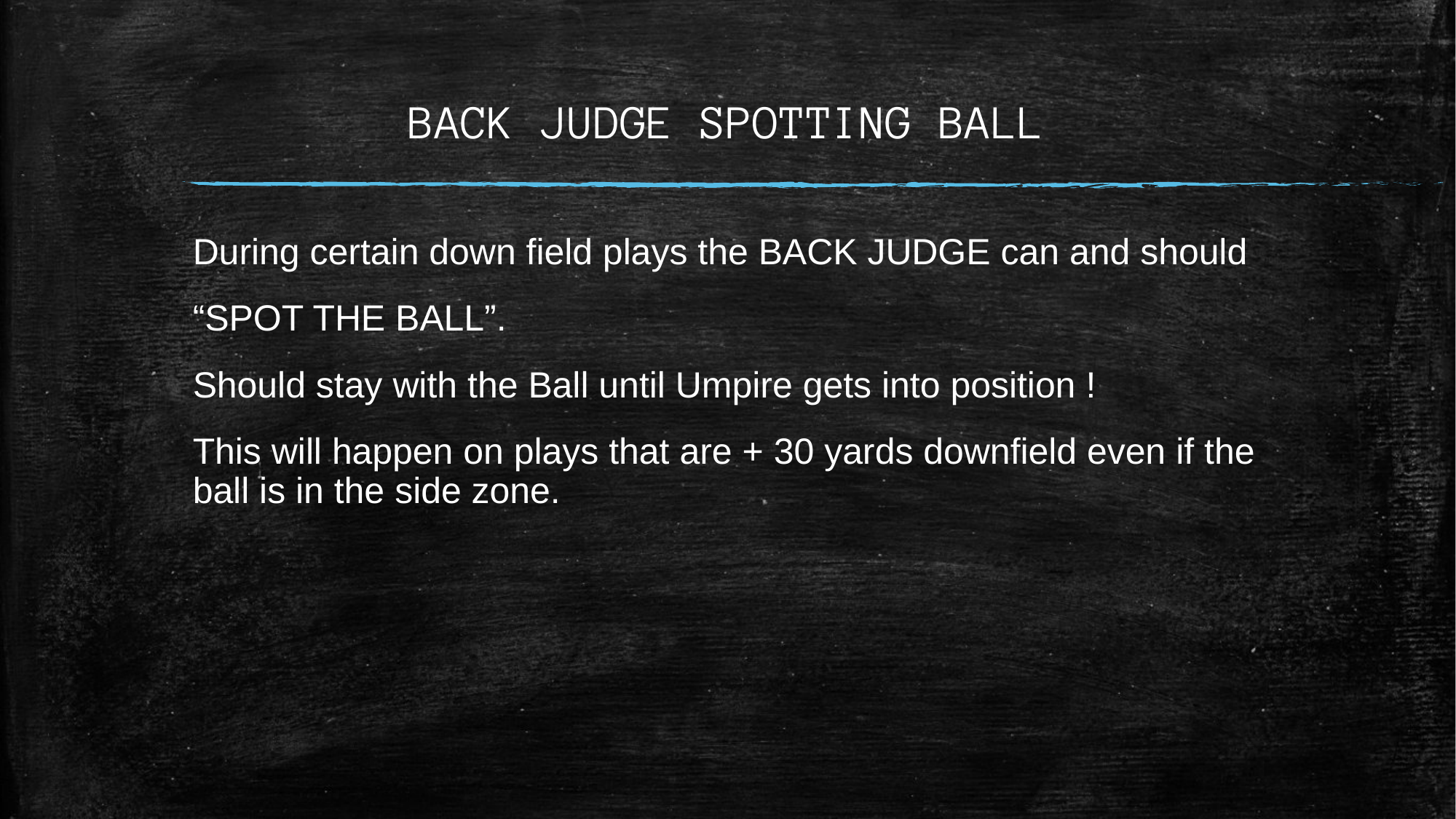

# BACK JUDGE SPOTTING BALL
During certain down field plays the BACK JUDGE can and should
“SPOT THE BALL”.
Should stay with the Ball until Umpire gets into position !
This will happen on plays that are + 30 yards downfield even if the ball is in the side zone.